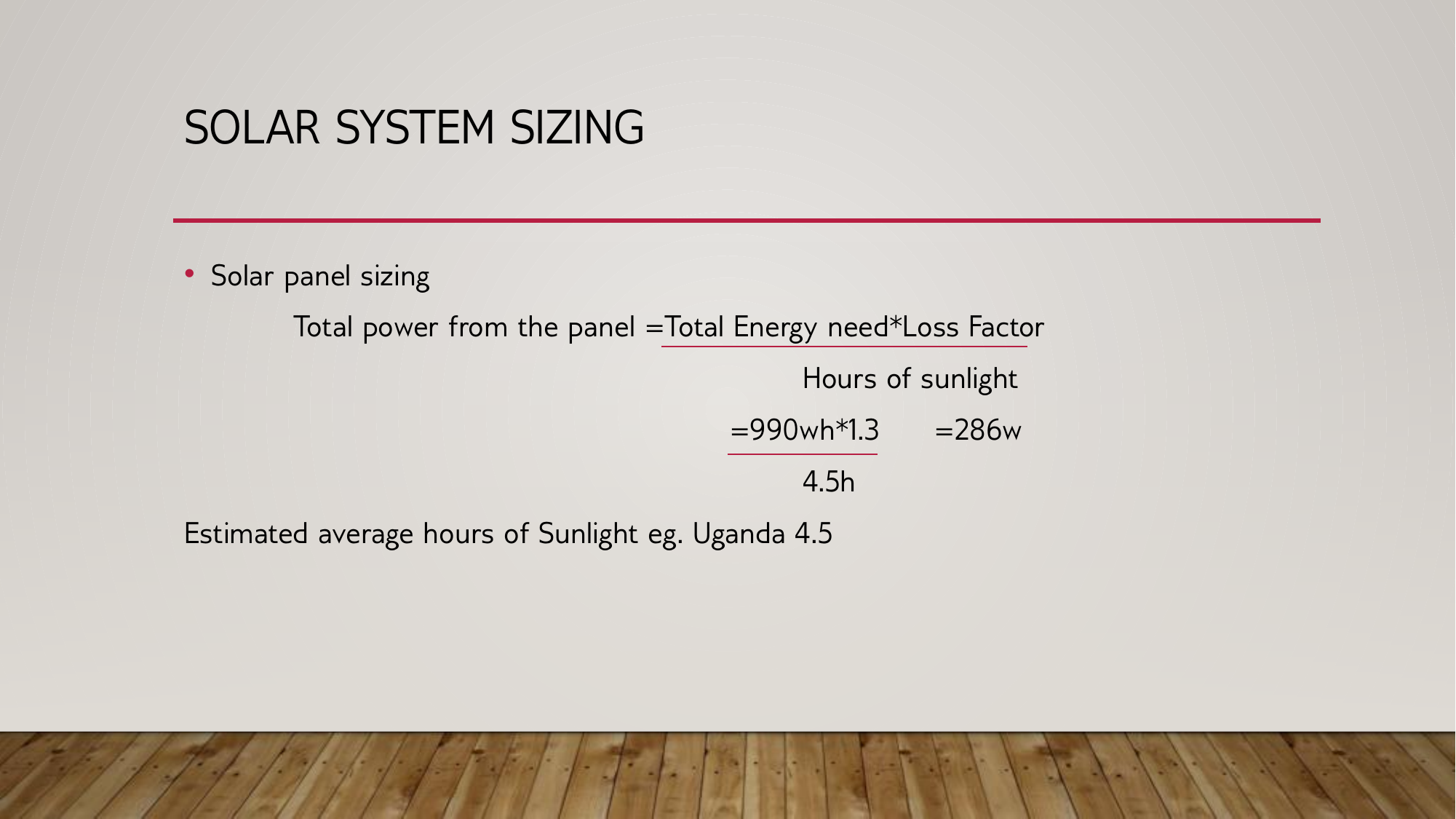

# Solar system sizing
Solar panel sizing
	Total power from the panel =Total Energy need*Loss Factor
                                                                    Hours of sunlight
					=990wh*1.3      =286w
					        4.5h
Estimated average hours of Sunlight eg. Uganda 4.5